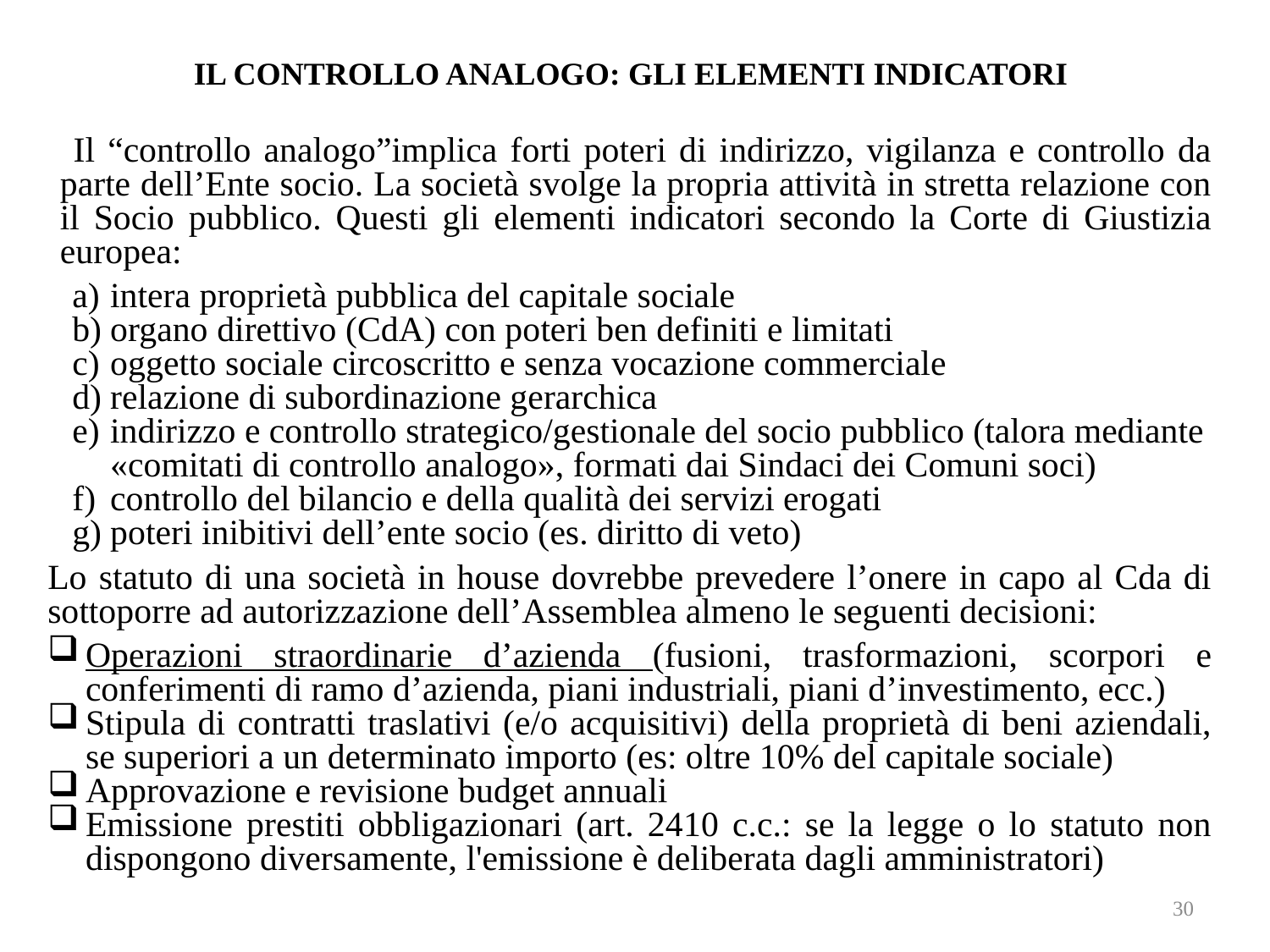

# IL CONTROLLO ANALOGO: GLI ELEMENTI INDICATORI
  Il “controllo analogo”implica forti poteri di indirizzo, vigilanza e controllo da parte dell’Ente socio. La società svolge la propria attività in stretta relazione con il Socio pubblico. Questi gli elementi indicatori secondo la Corte di Giustizia europea:
intera proprietà pubblica del capitale sociale
organo direttivo (CdA) con poteri ben definiti e limitati
oggetto sociale circoscritto e senza vocazione commerciale
relazione di subordinazione gerarchica
indirizzo e controllo strategico/gestionale del socio pubblico (talora mediante «comitati di controllo analogo», formati dai Sindaci dei Comuni soci)
controllo del bilancio e della qualità dei servizi erogati
poteri inibitivi dell’ente socio (es. diritto di veto)
Lo statuto di una società in house dovrebbe prevedere l’onere in capo al Cda di sottoporre ad autorizzazione dell’Assemblea almeno le seguenti decisioni:
Operazioni straordinarie d’azienda (fusioni, trasformazioni, scorpori e conferimenti di ramo d’azienda, piani industriali, piani d’investimento, ecc.)
Stipula di contratti traslativi (e/o acquisitivi) della proprietà di beni aziendali, se superiori a un determinato importo (es: oltre 10% del capitale sociale)
Approvazione e revisione budget annuali
Emissione prestiti obbligazionari (art. 2410 c.c.: se la legge o lo statuto non dispongono diversamente, l'emissione è deliberata dagli amministratori)
30